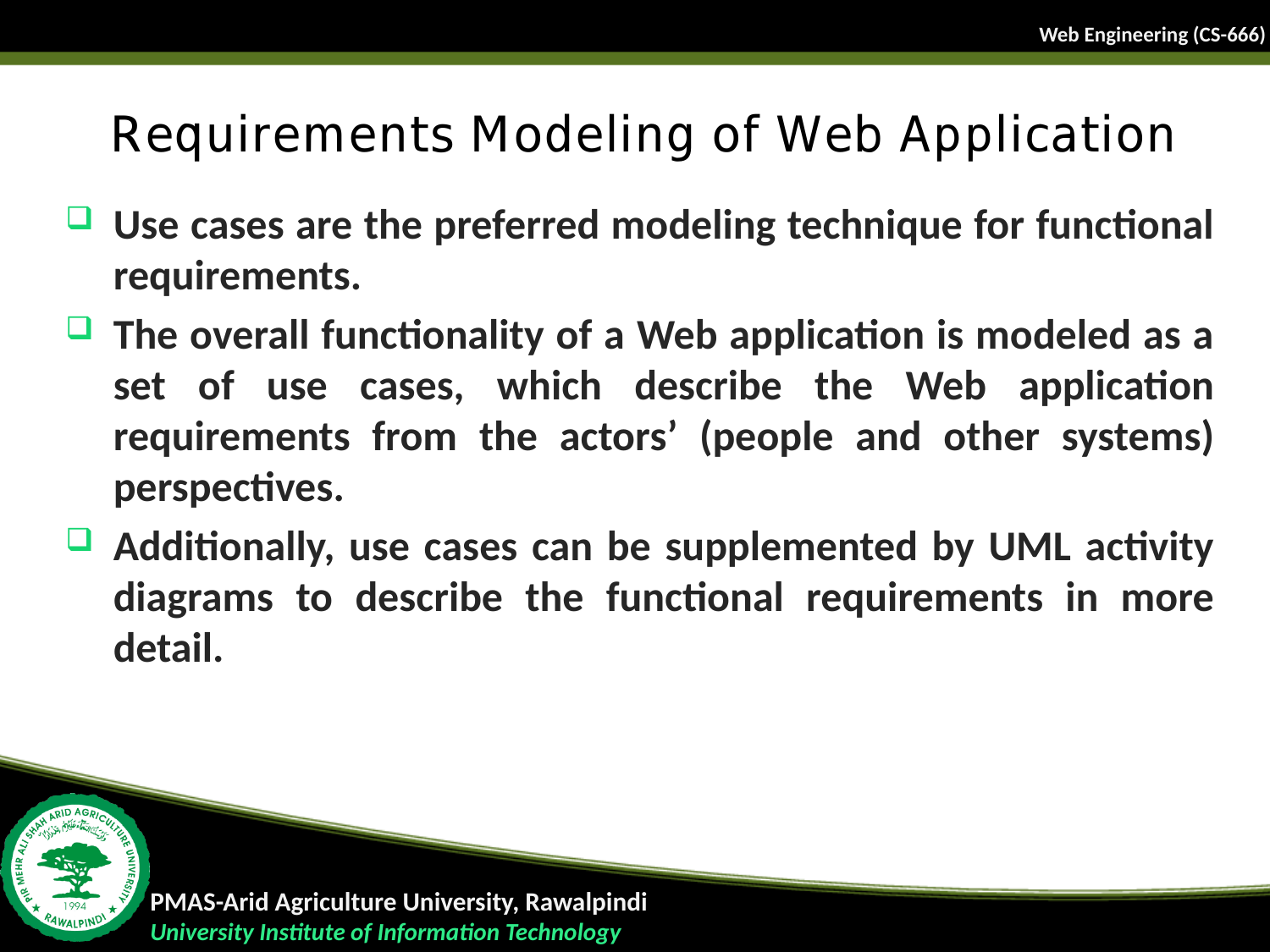

# Requirements Modeling of Web Application
Use cases are the preferred modeling technique for functional requirements.
The overall functionality of a Web application is modeled as a set of use cases, which describe the Web application requirements from the actors’ (people and other systems) perspectives.
Additionally, use cases can be supplemented by UML activity diagrams to describe the functional requirements in more detail.